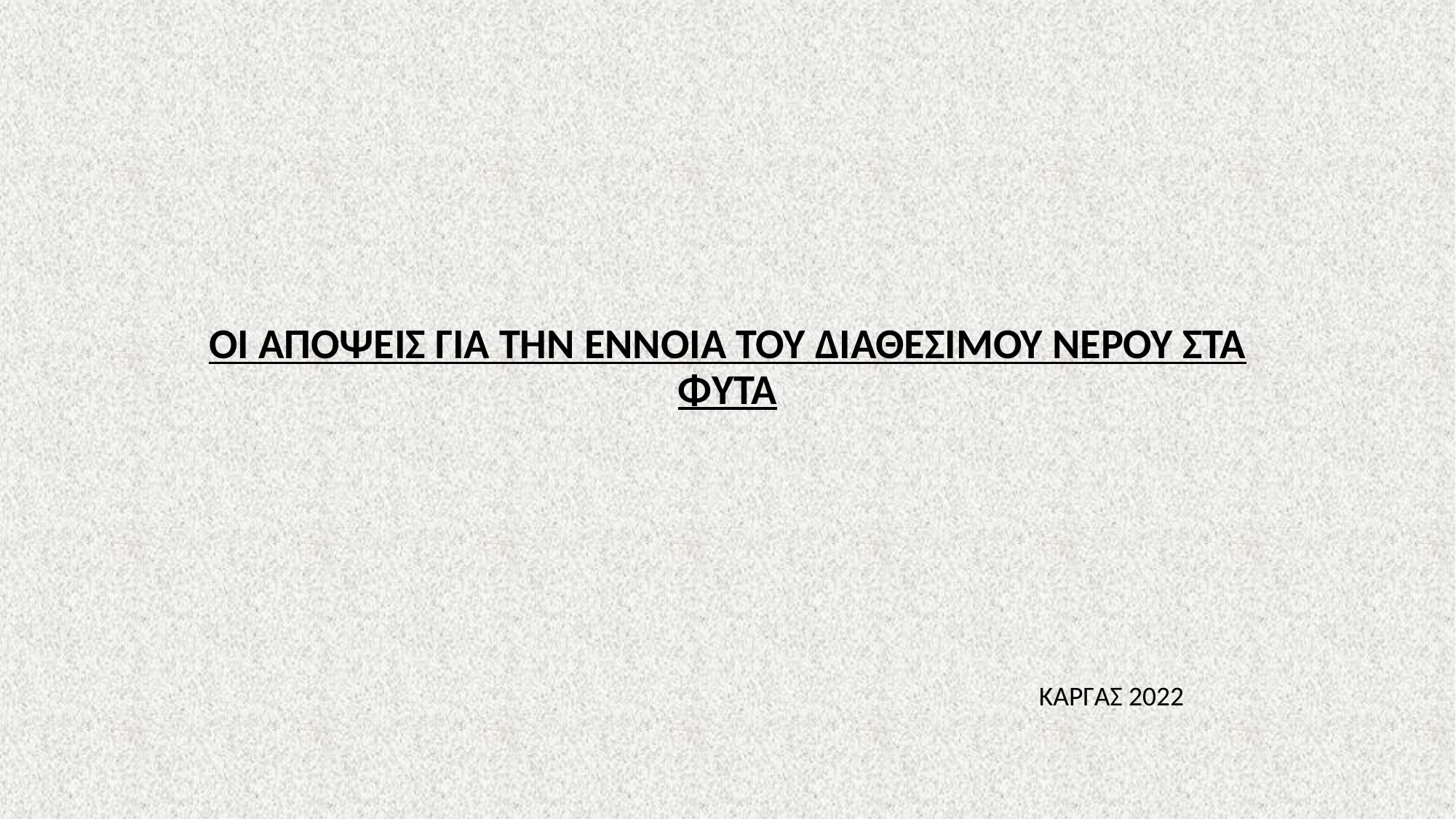

# ΟΙ ΑΠΟΨΕΙΣ ΓΙΑ ΤΗΝ ΕΝΝΟΙΑ ΤΟΥ ΔΙΑΘΕΣΙΜΟΥ ΝΕΡΟΥ ΣΤΑ ΦΥΤΑ
ΚΑΡΓΑΣ 2022